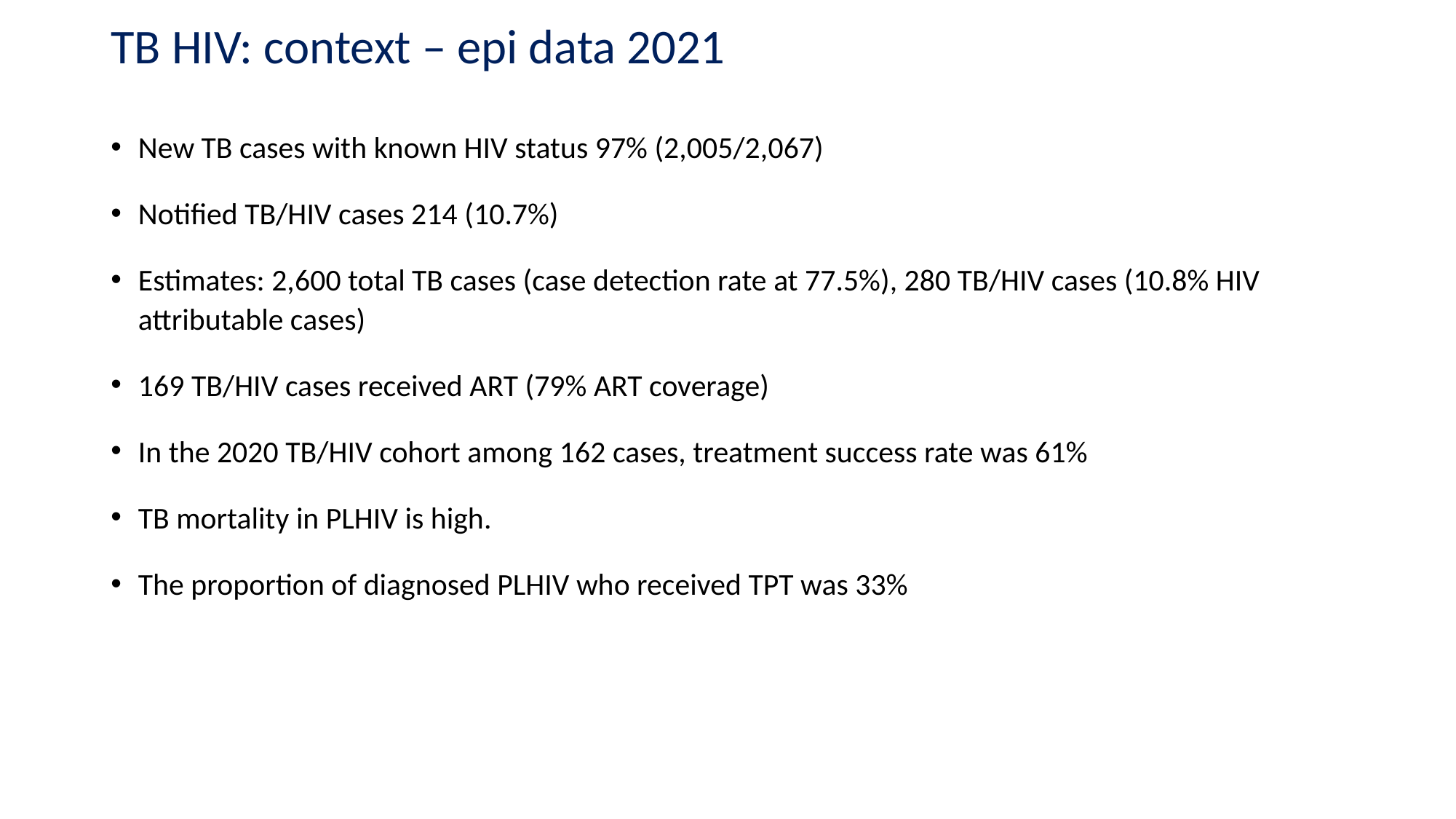

# TB HIV: context – epi data 2021
New TB cases with known HIV status 97% (2,005/2,067)
Notified TB/HIV cases 214 (10.7%)
Estimates: 2,600 total TB cases (case detection rate at 77.5%), 280 TB/HIV cases (10.8% HIV attributable cases)
169 TB/HIV cases received ART (79% ART coverage)
In the 2020 TB/HIV cohort among 162 cases, treatment success rate was 61%
TB mortality in PLHIV is high.
The proportion of diagnosed PLHIV who received TPT was 33%